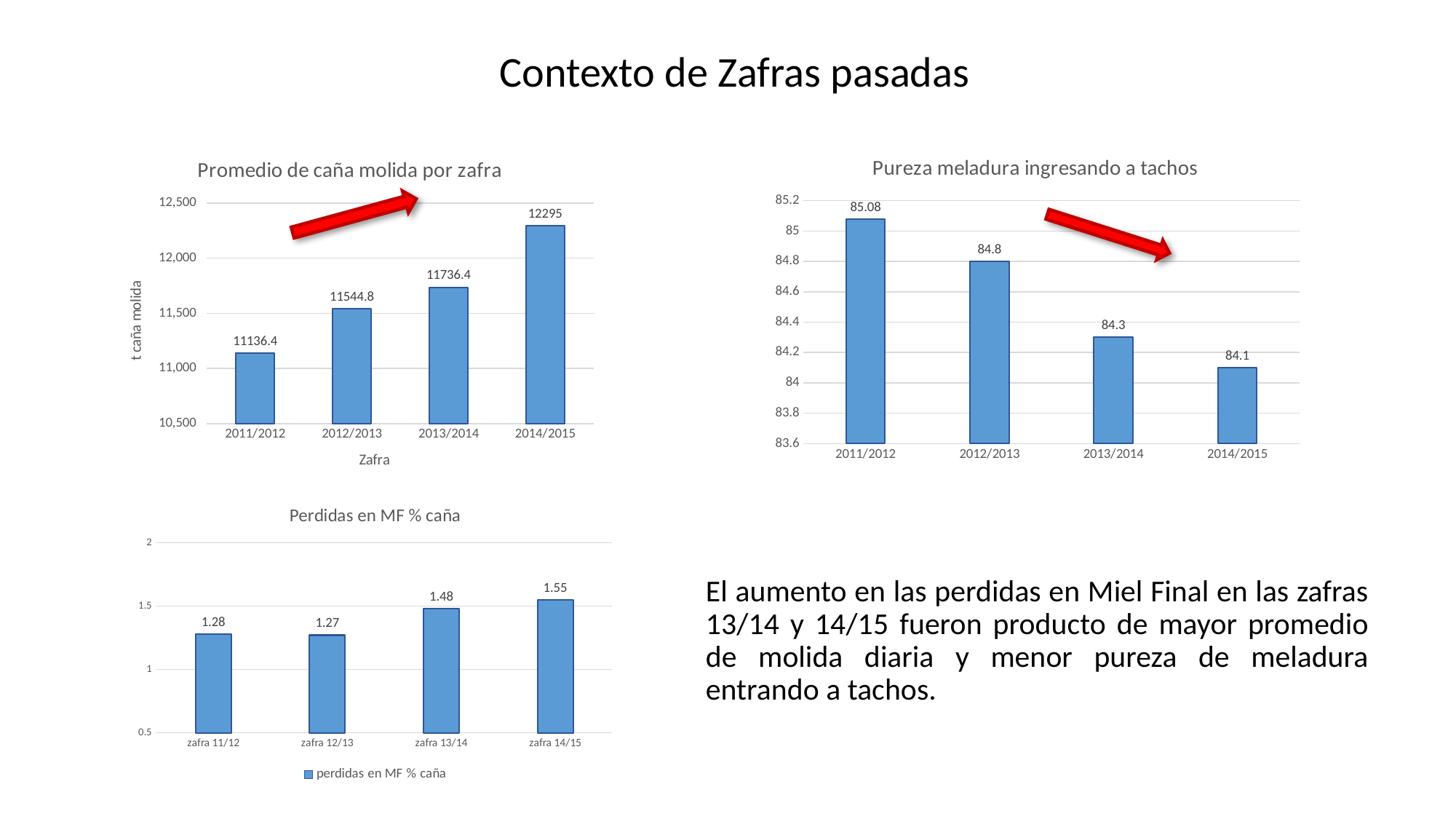

Contexto de Zafras pasadas

### Chart:

| Category |  |
|---|---|
| 2011/2012 | 85.08 |
| 2012/2013 | 84.8 |
| 2013/2014 | 84.3 |
| 2014/2015 | 84.1 |

### Chart: Promedio de caña molida por zafra

| Category | Molida  |
|---|---|
| 2011/2012 | 11136.4 |
| 2012/2013 | 11544.8 |
| 2013/2014 | 11736.4 |
| 2014/2015 | 12295.0 |

### Chart: Perdidas en MF % caña

| Category |  |
|---|---|
| zafra 11/12 | 1.28 |
| zafra 12/13 | 1.27 |
| zafra 13/14 | 1.48 |
| zafra 14/15 | 1.55 |
El aumento en las perdidas en Miel Final en las zafras 13/14 y 14/15 fueron producto de mayor promedio de molida diaria y menor pureza de meladura entrando a tachos.